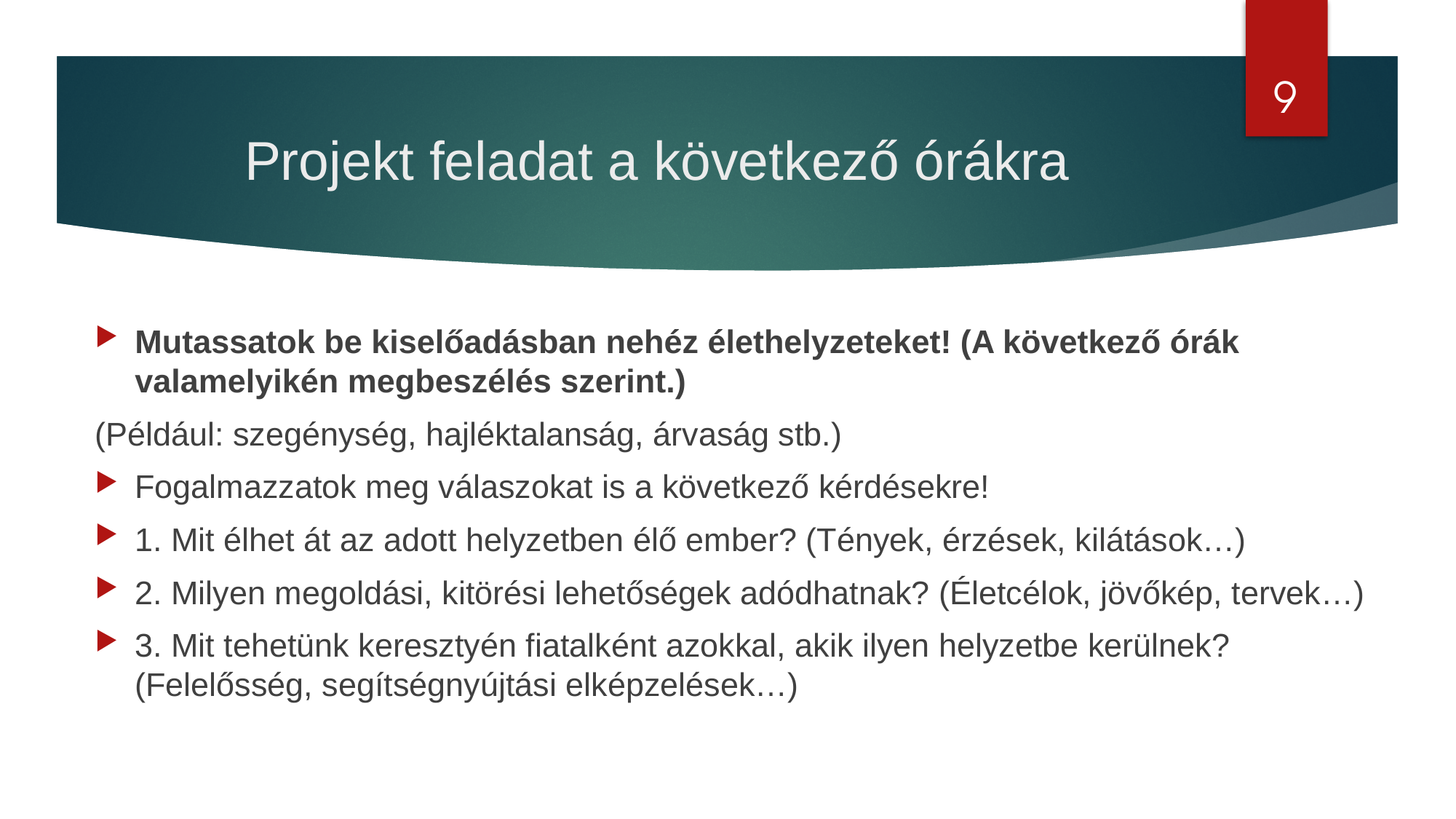

9
# Projekt feladat a következő órákra
Mutassatok be kiselőadásban nehéz élethelyzeteket! (A következő órák valamelyikén megbeszélés szerint.)
(Például: szegénység, hajléktalanság, árvaság stb.)
Fogalmazzatok meg válaszokat is a következő kérdésekre!
1. Mit élhet át az adott helyzetben élő ember? (Tények, érzések, kilátások…)
2. Milyen megoldási, kitörési lehetőségek adódhatnak? (Életcélok, jövőkép, tervek…)
3. Mit tehetünk keresztyén fiatalként azokkal, akik ilyen helyzetbe kerülnek? (Felelősség, segítségnyújtási elképzelések…)